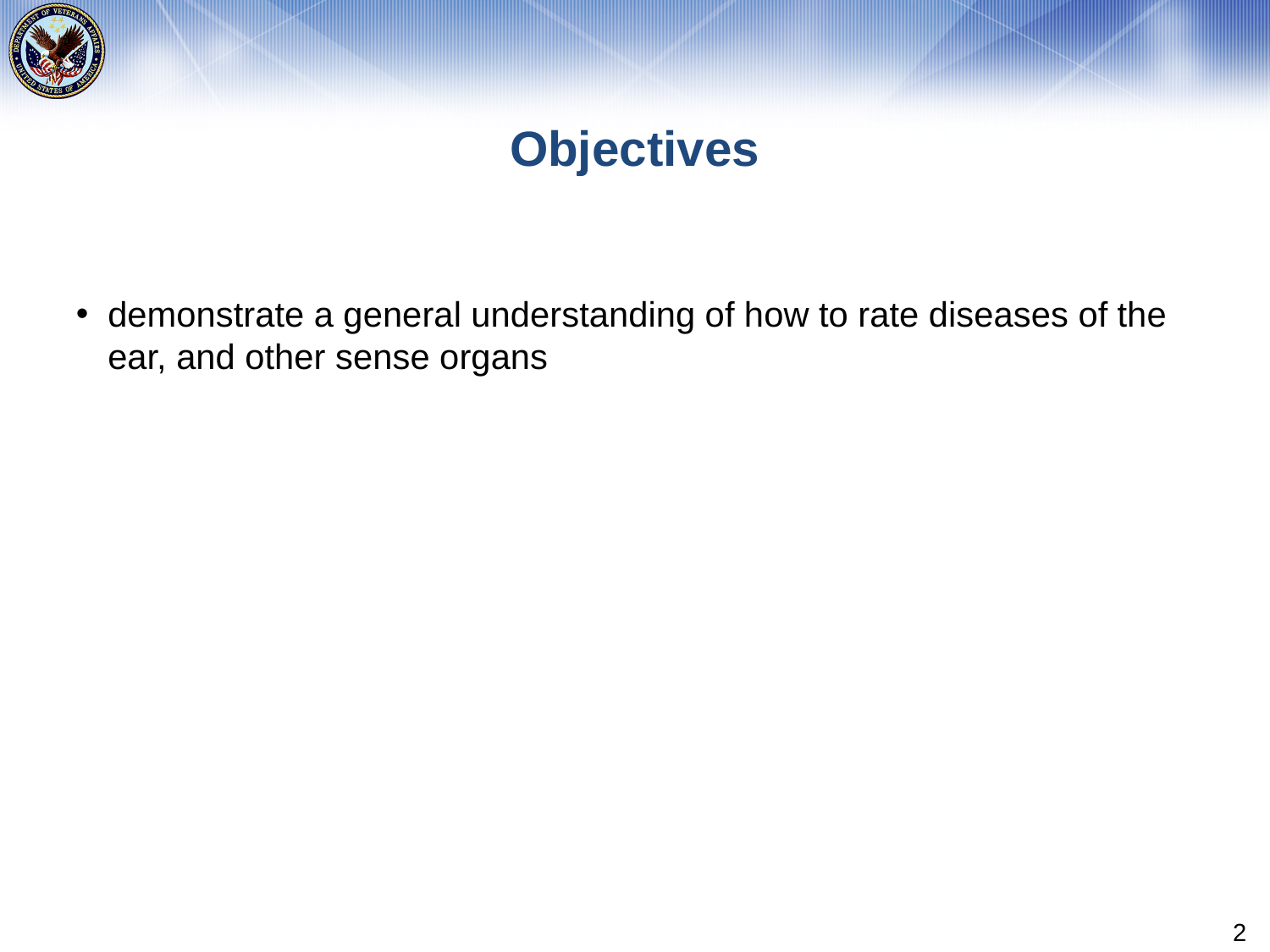

# Objectives
demonstrate a general understanding of how to rate diseases of the ear, and other sense organs
2